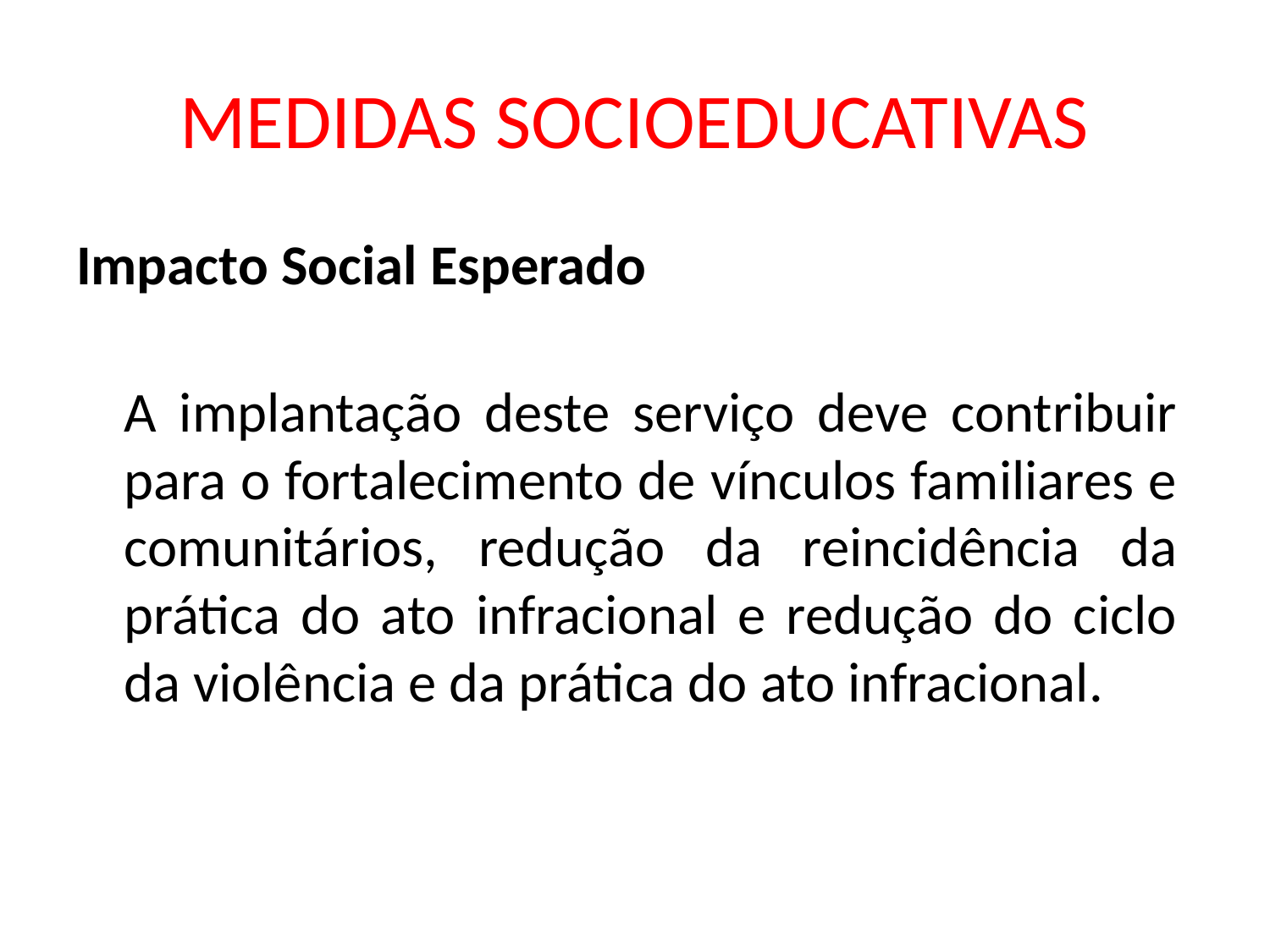

# MEDIDAS SOCIOEDUCATIVAS
Impacto Social Esperado
A implantação deste serviço deve contribuir para o fortalecimento de vínculos familiares e comunitários, redução da reincidência da prática do ato infracional e redução do ciclo da violência e da prática do ato infracional.